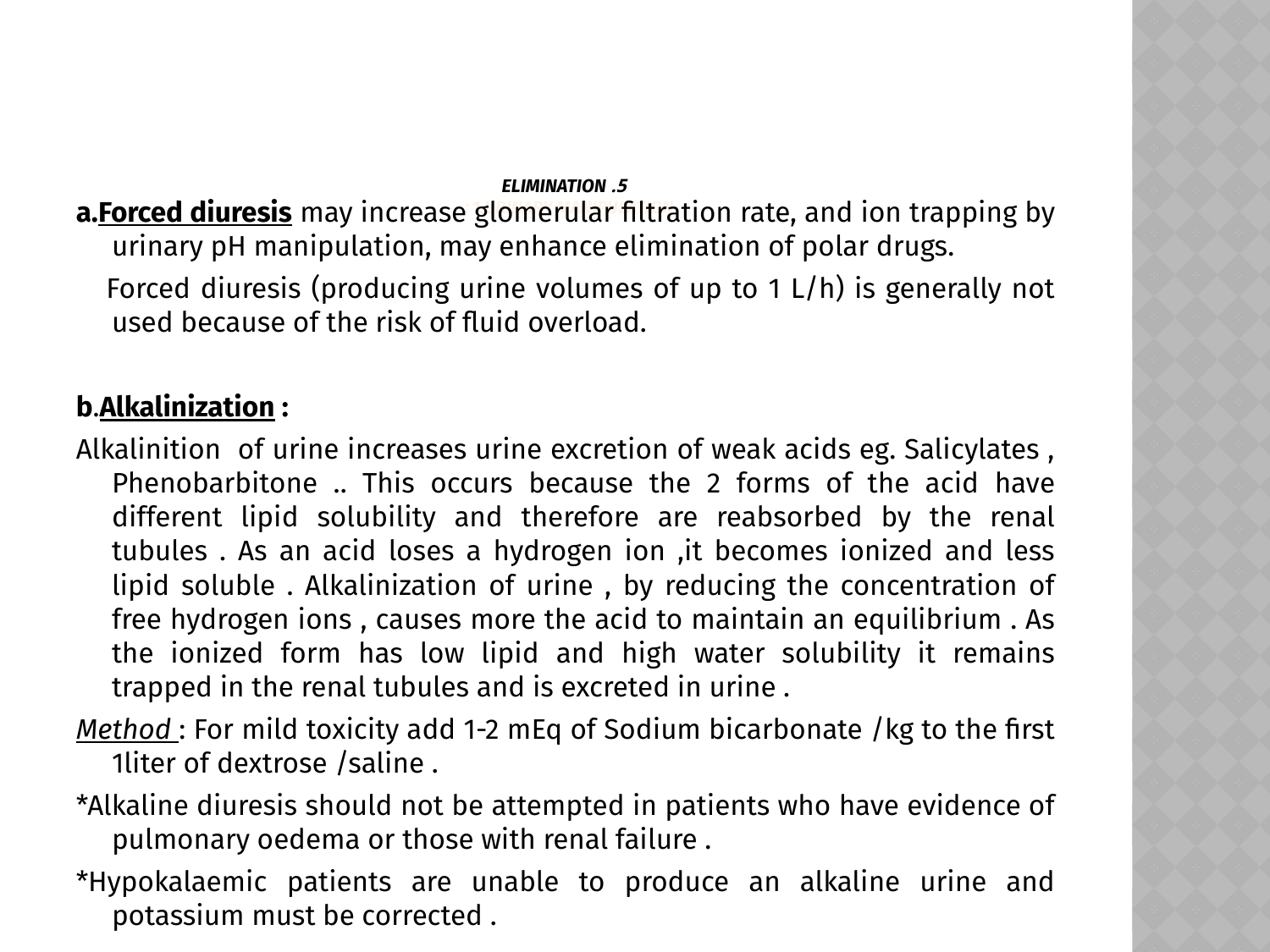

# 5. Elimination 1.Urinary manipulation:

a.Forced diuresis may increase glomerular filtration rate, and ion trapping by urinary pH manipulation, may enhance elimination of polar drugs.
   Forced diuresis (producing urine volumes of up to 1 L/h) is generally not used because of the risk of fluid overload.

b.Alkalinization :
Alkalinition  of urine increases urine excretion of weak acids eg. Salicylates , Phenobarbitone .. This occurs because the 2 forms of the acid have different lipid solubility and therefore are reabsorbed by the renal tubules . As an acid loses a hydrogen ion ,it becomes ionized and less lipid soluble . Alkalinization of urine , by reducing the concentration of free hydrogen ions , causes more the acid to maintain an equilibrium . As the ionized form has low lipid and high water solubility it remains trapped in the renal tubules and is excreted in urine .
Method : For mild toxicity add 1-2 mEq of Sodium bicarbonate /kg to the first 1liter of dextrose /saline .
*Alkaline diuresis should not be attempted in patients who have evidence of pulmonary oedema or those with renal failure .
*Hypokalaemic patients are unable to produce an alkaline urine and potassium must be corrected .